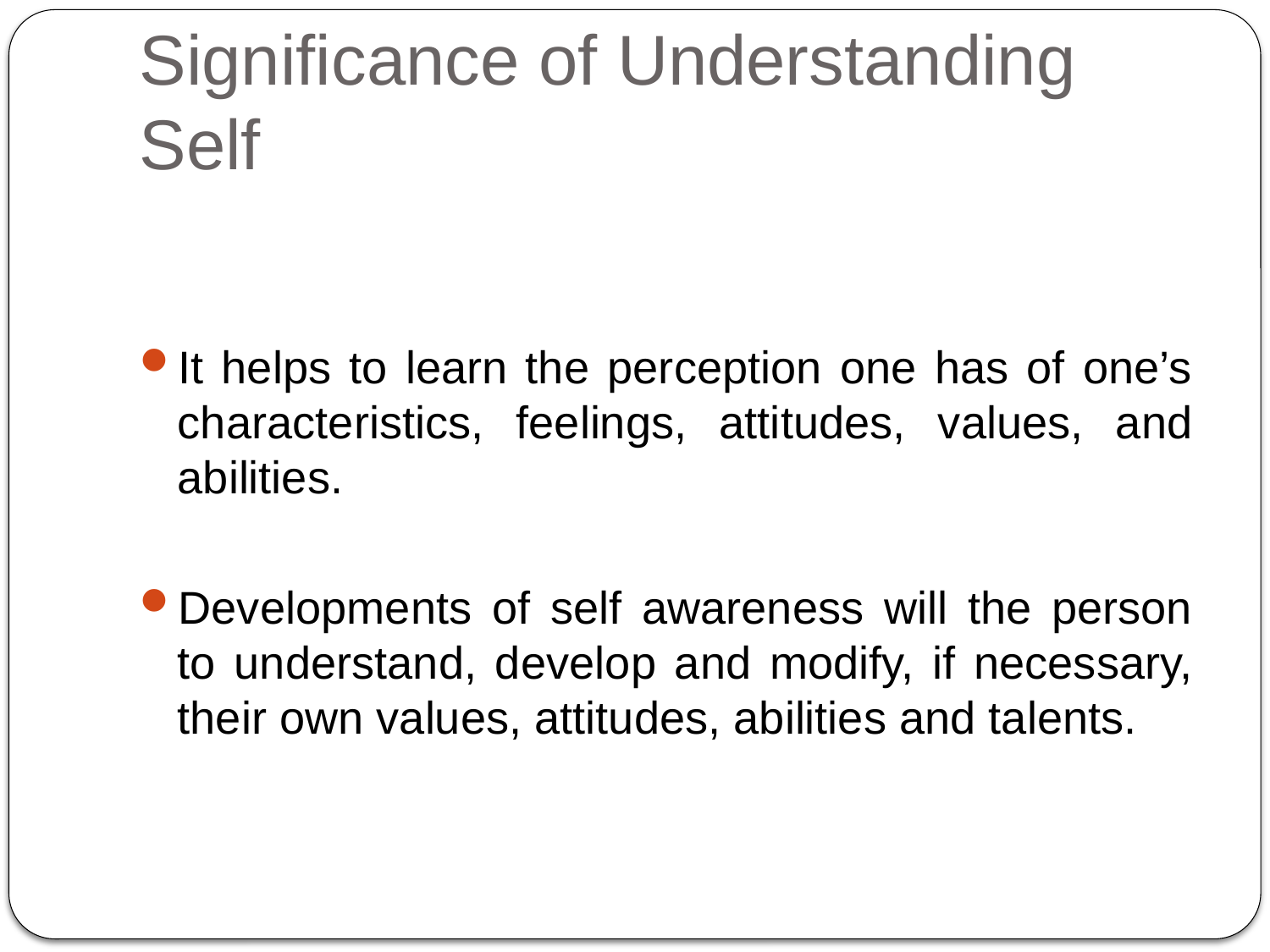

# Significance of Understanding Self

It helps to learn the perception one has of one’s characteristics, feelings, attitudes, values, and abilities.

Developments of self awareness will the person to understand, develop and modify, if necessary, their own values, attitudes, abilities and talents.